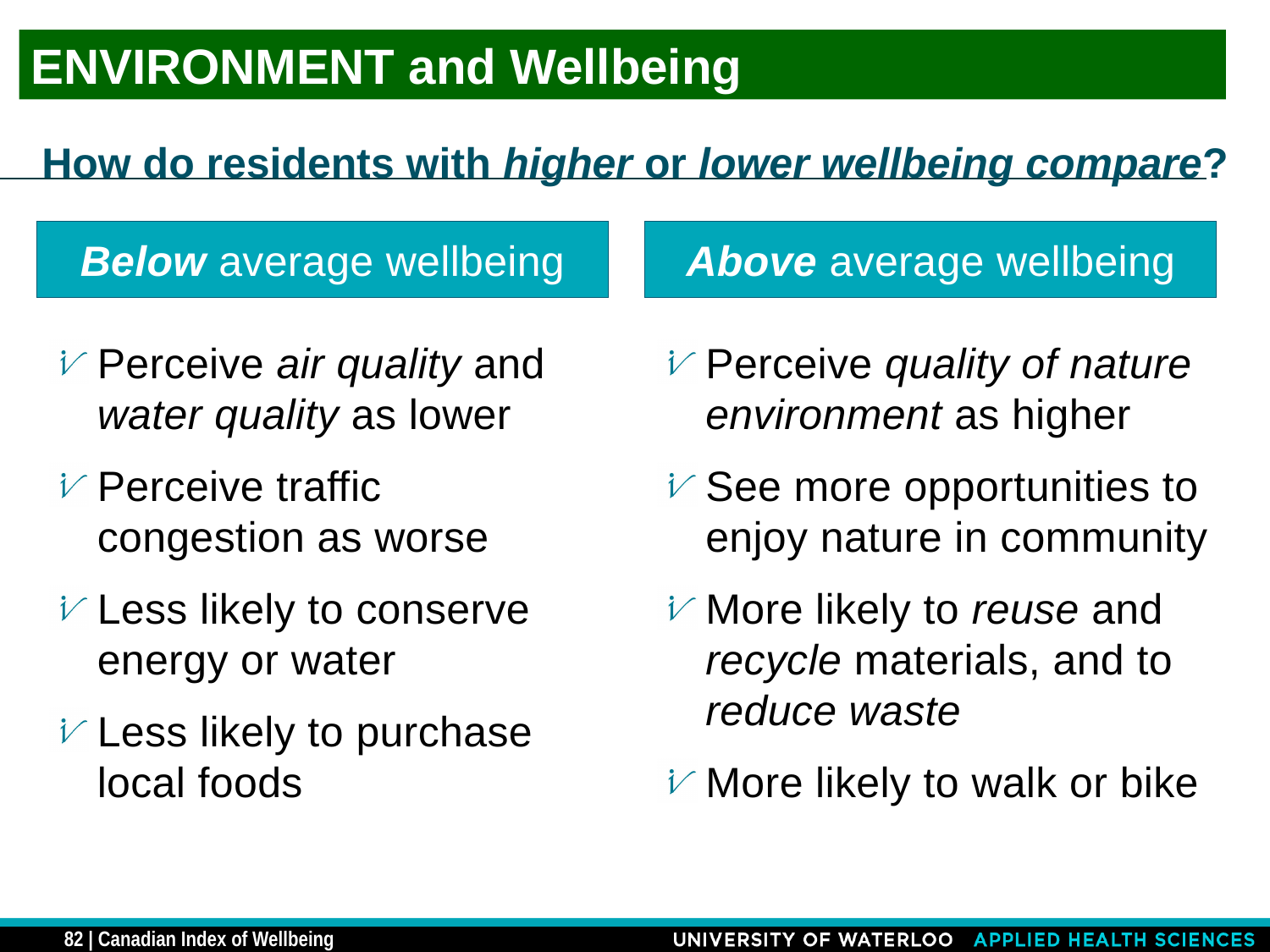

ENVIRONMENT and Wellbeing
# How do residents with higher or lower wellbeing compare?
Below average wellbeing
Above average wellbeing
Perceive air quality and water quality as lower
Perceive traffic congestion as worse
Less likely to conserve energy or water
Less likely to purchase local foods
Perceive quality of nature environment as higher
See more opportunities to enjoy nature in community
More likely to reuse and recycle materials, and to reduce waste
More likely to walk or bike